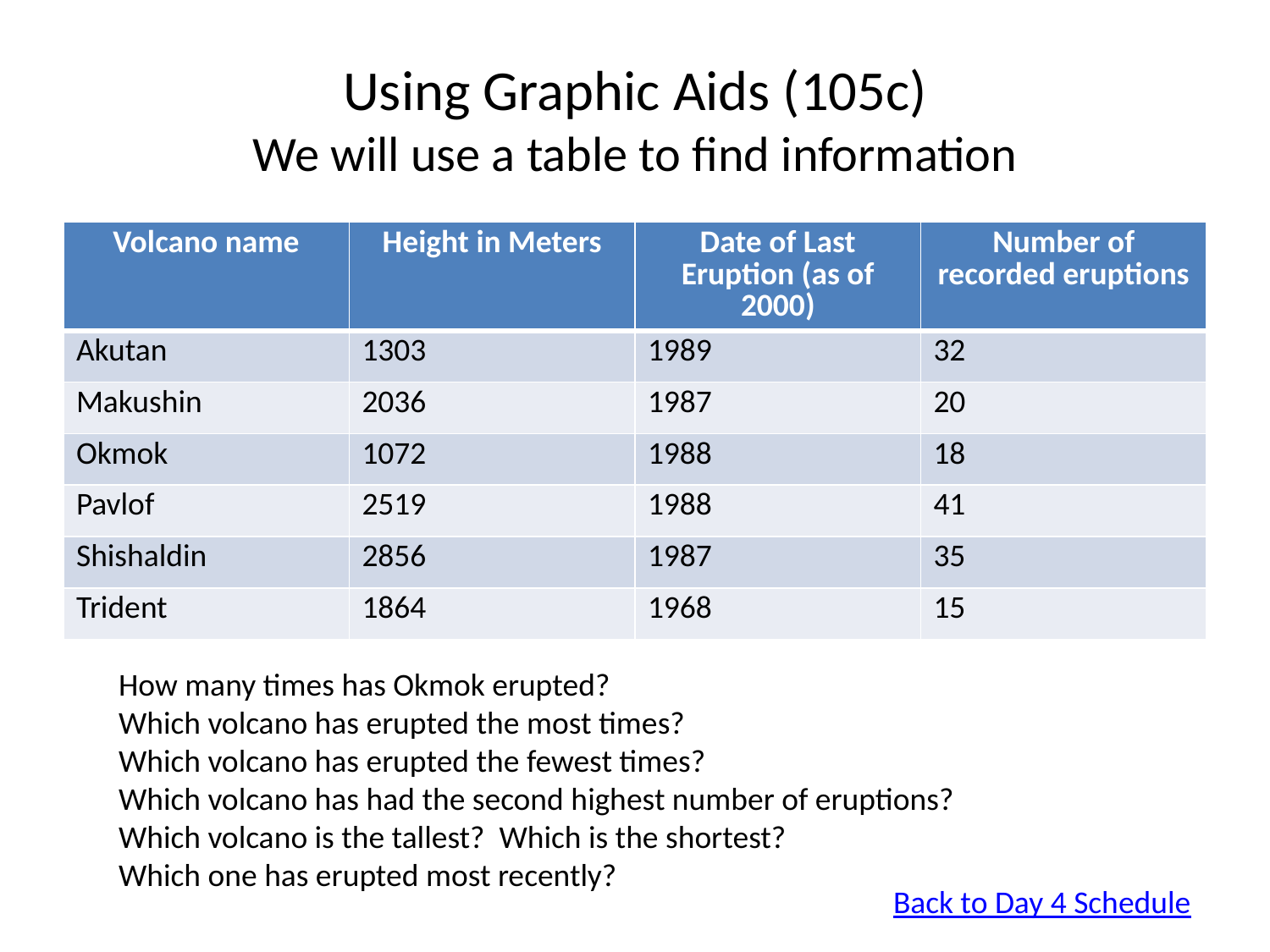

# Using Graphic Aids (105c) We will use a table to find information
| Volcano name | Height in Meters | Date of Last Eruption (as of 2000) | Number of recorded eruptions |
| --- | --- | --- | --- |
| Akutan | 1303 | 1989 | 32 |
| Makushin | 2036 | 1987 | 20 |
| Okmok | 1072 | 1988 | 18 |
| Pavlof | 2519 | 1988 | 41 |
| Shishaldin | 2856 | 1987 | 35 |
| Trident | 1864 | 1968 | 15 |
How many times has Okmok erupted?
Which volcano has erupted the most times?
Which volcano has erupted the fewest times?
Which volcano has had the second highest number of eruptions?
Which volcano is the tallest?  Which is the shortest?
Which one has erupted most recently?
Back to Day 4 Schedule